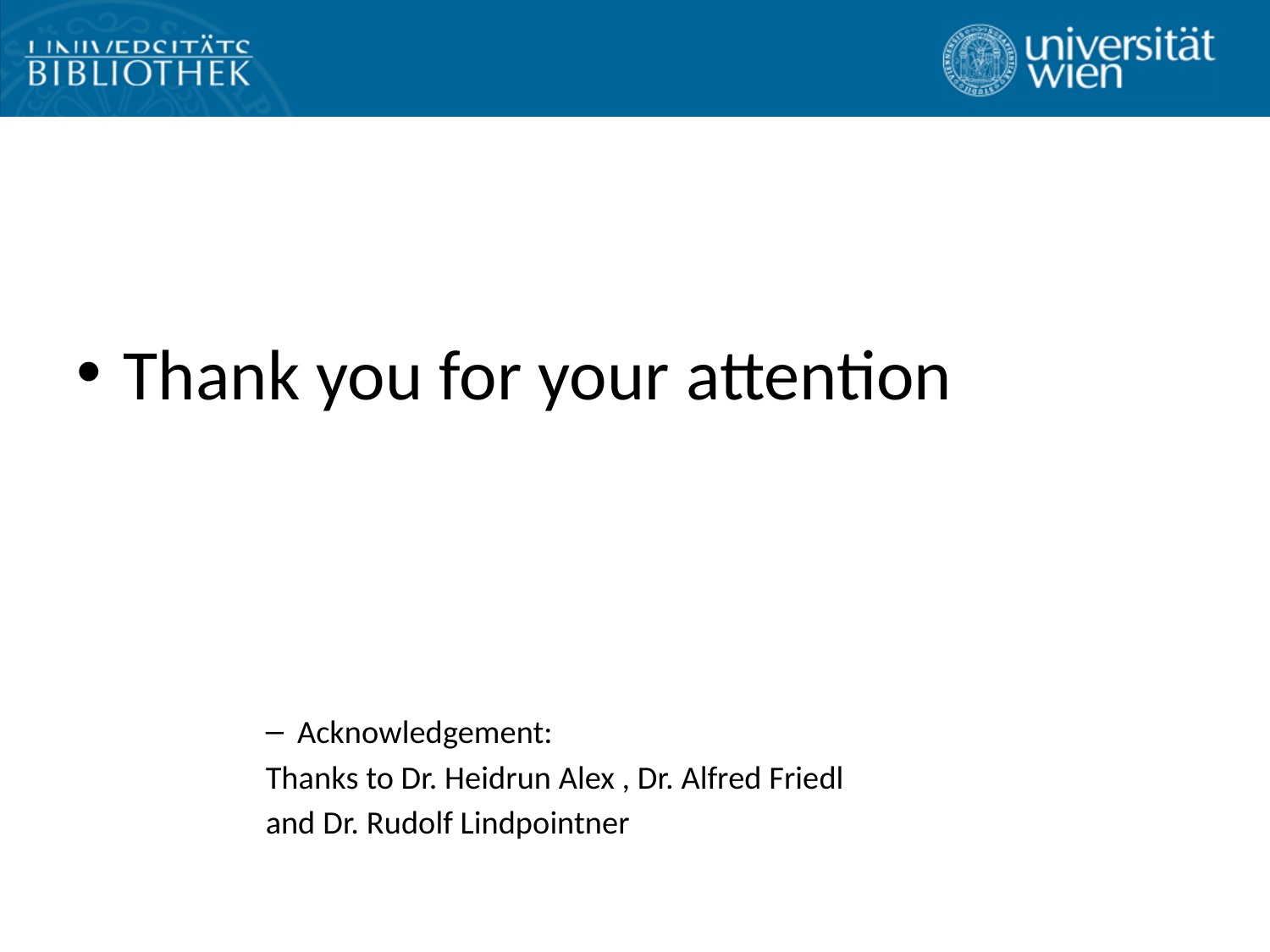

#

Thank you for your attention

Acknowledgement:
	Thanks to Dr. Heidrun Alex , Dr. Alfred Friedl
	and Dr. Rudolf Lindpointner